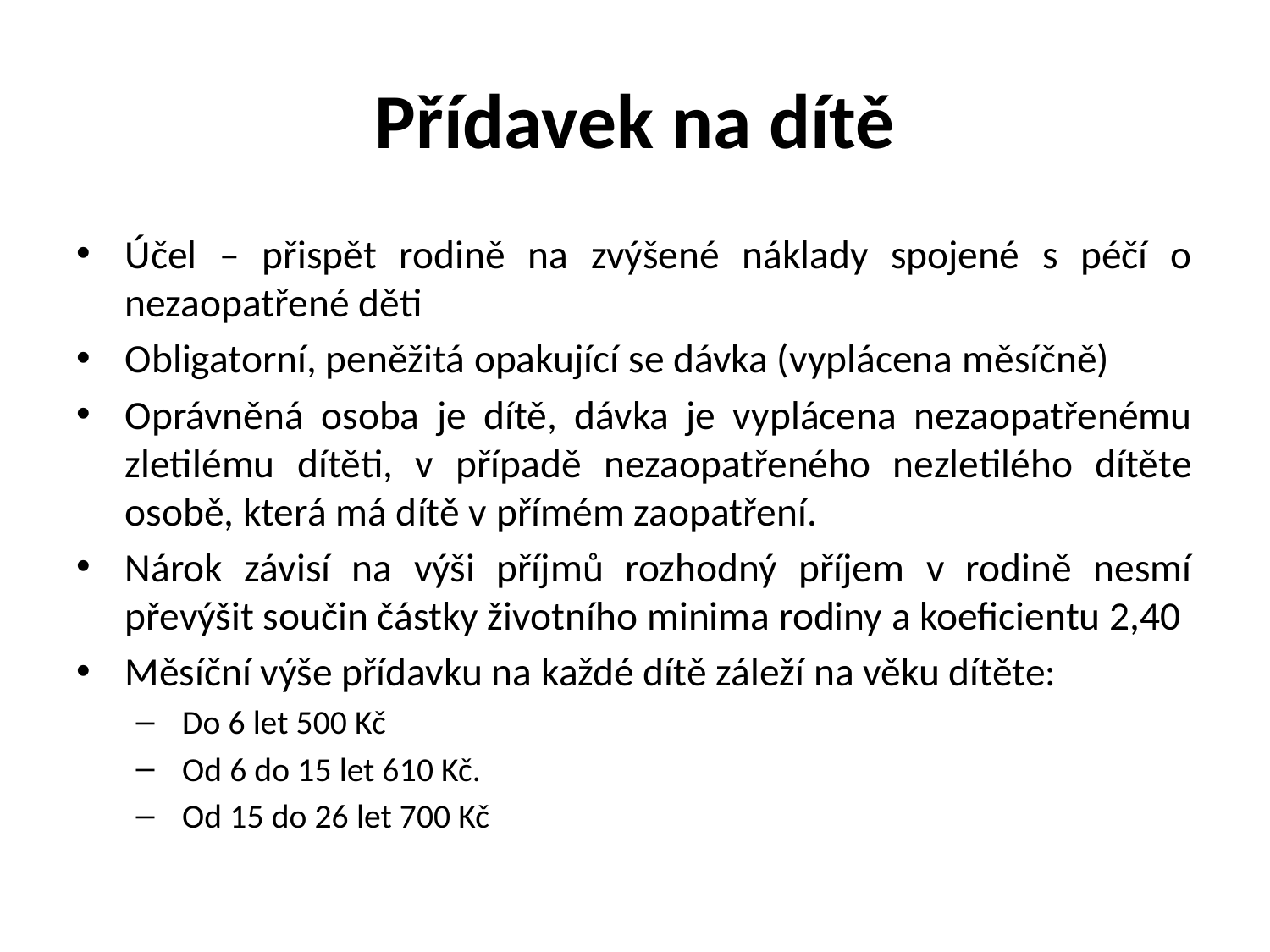

# Přídavek na dítě
Účel – přispět rodině na zvýšené náklady spojené s péčí o nezaopatřené děti
Obligatorní, peněžitá opakující se dávka (vyplácena měsíčně)
Oprávněná osoba je dítě, dávka je vyplácena nezaopatřenému zletilému dítěti, v případě nezaopatřeného nezletilého dítěte osobě, která má dítě v přímém zaopatření.
Nárok závisí na výši příjmů rozhodný příjem v rodině nesmí převýšit součin částky životního minima rodiny a koeficientu 2,40
Měsíční výše přídavku na každé dítě záleží na věku dítěte:
Do 6 let 500 Kč
Od 6 do 15 let 610 Kč.
Od 15 do 26 let 700 Kč